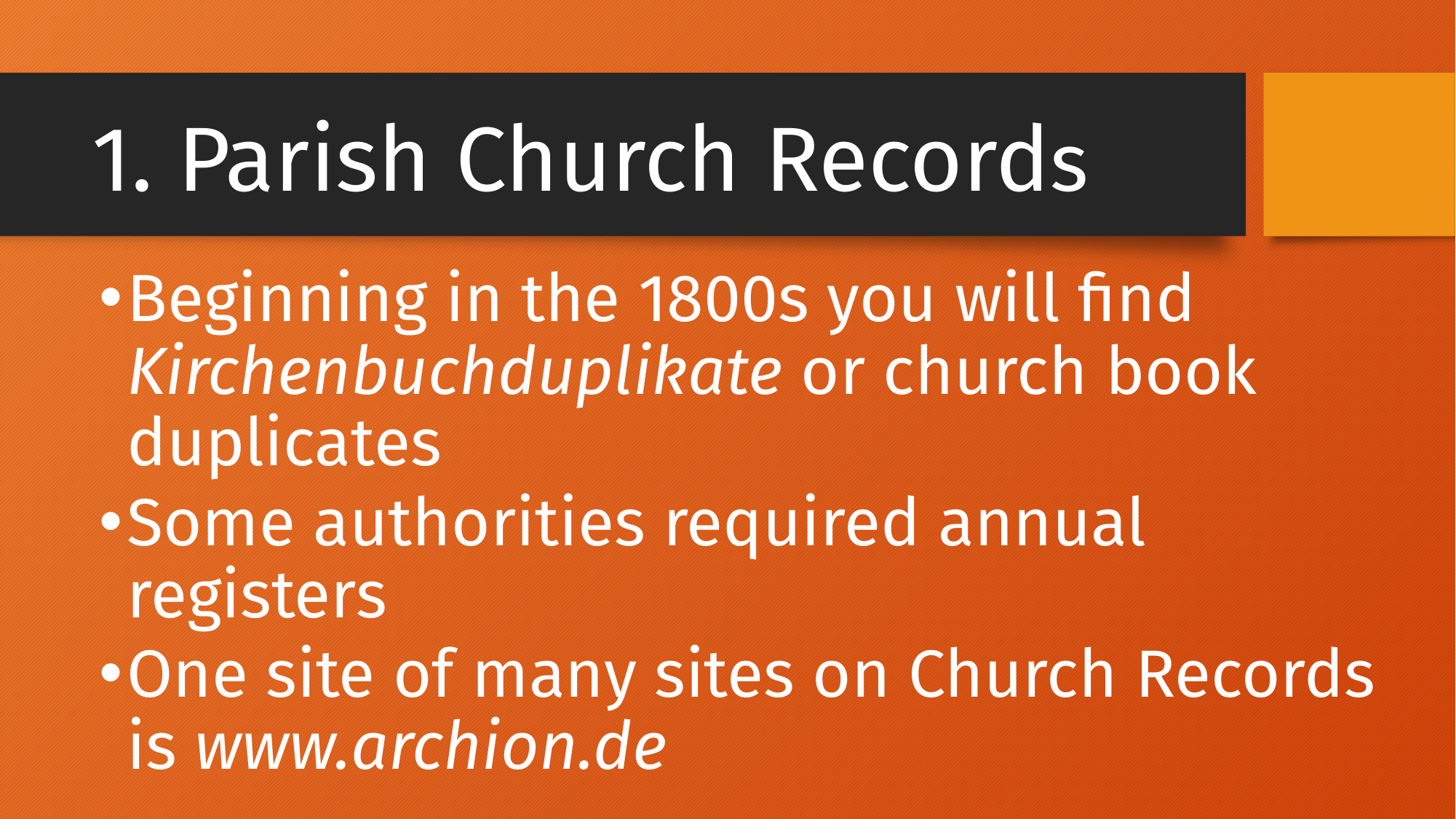

# 1. Parish Church Records
Beginning in the 1800s you will find Kirchenbuchduplikate or church book duplicates
Some authorities required annual registers
One site of many sites on Church Records is www.archion.de